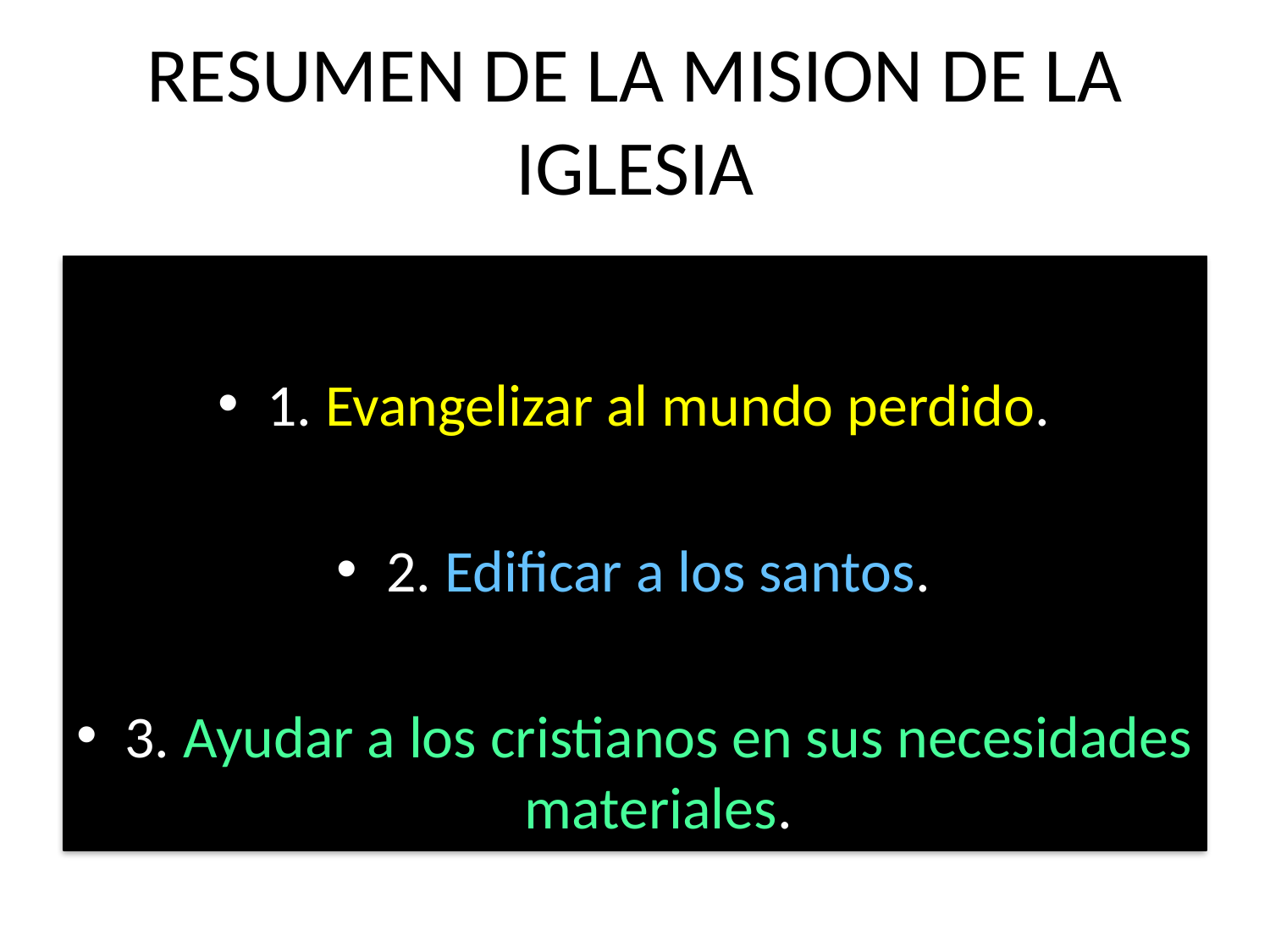

# RESUMEN DE LA MISION DE LA IGLESIA

1. Evangelizar al mundo perdido.

2. Edificar a los santos.

3. Ayudar a los cristianos en sus necesidades materiales.